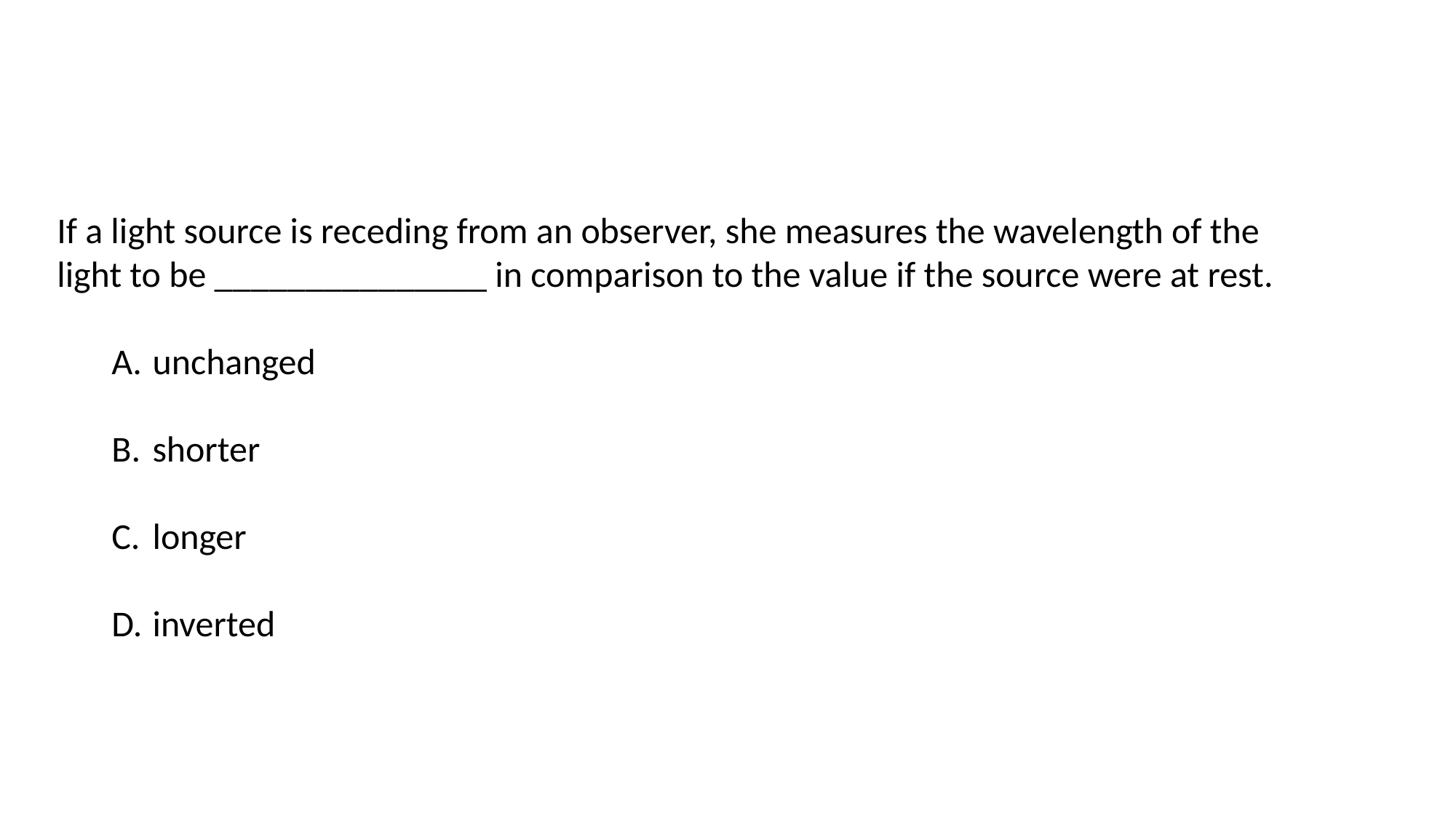

If a light source is receding from an observer, she measures the wavelength of the light to be _______________ in comparison to the value if the source were at rest.

unchanged

shorter

longer

inverted